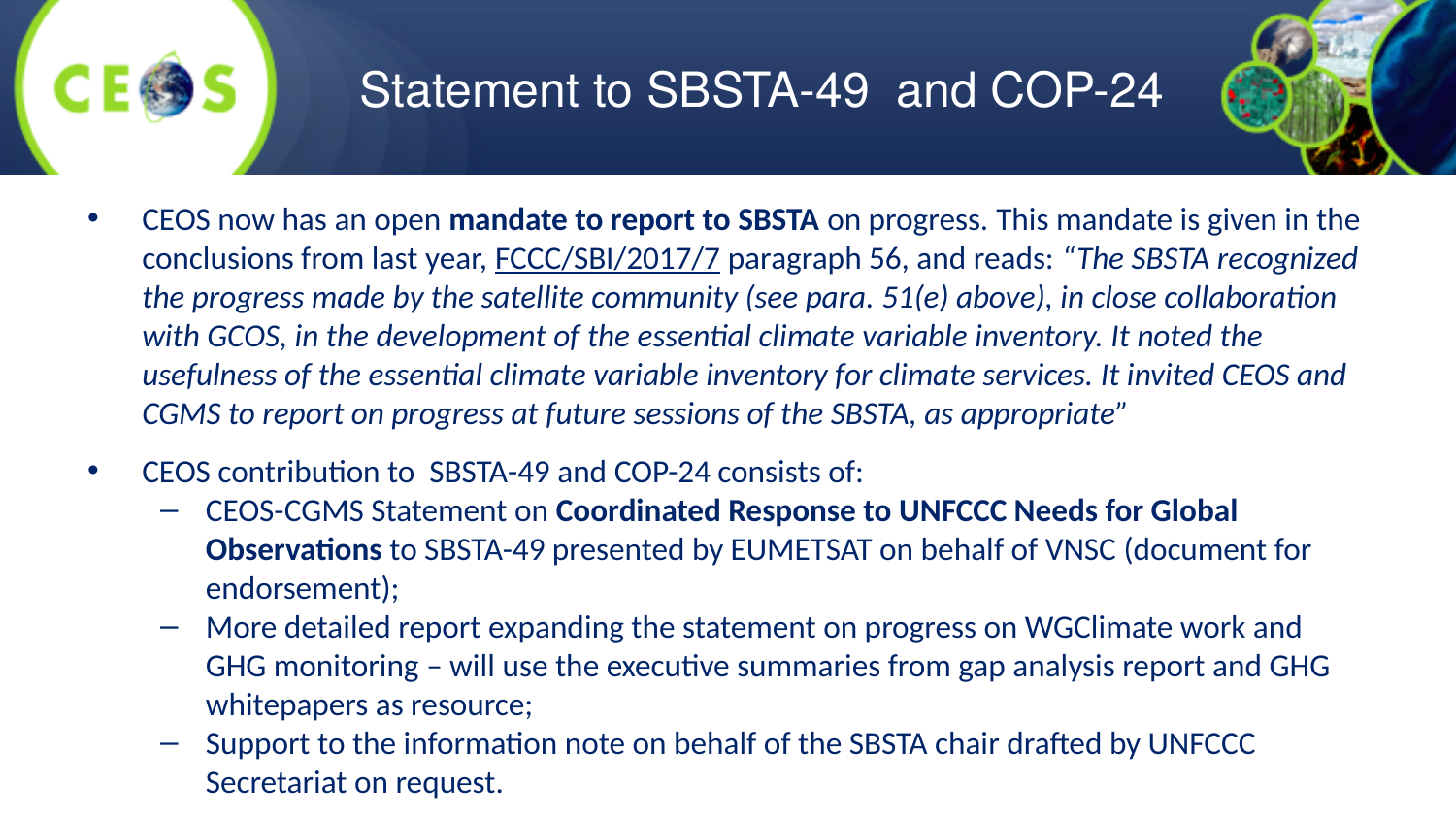

# Statement to SBSTA-49  and COP-24
CEOS now has an open mandate to report to SBSTA on progress. This mandate is given in the conclusions from last year, FCCC/SBI/2017/7 paragraph 56, and reads: “The SBSTA recognized the progress made by the satellite community (see para. 51(e) above), in close collaboration with GCOS, in the development of the essential climate variable inventory. It noted the usefulness of the essential climate variable inventory for climate services. It invited CEOS and CGMS to report on progress at future sessions of the SBSTA, as appropriate”
CEOS contribution to  SBSTA-49 and COP-24 consists of:
CEOS-CGMS Statement on Coordinated Response to UNFCCC Needs for Global Observations to SBSTA-49 presented by EUMETSAT on behalf of VNSC (document for endorsement);
More detailed report expanding the statement on progress on WGClimate work and GHG monitoring – will use the executive summaries from gap analysis report and GHG whitepapers as resource;
Support to the information note on behalf of the SBSTA chair drafted by UNFCCC Secretariat on request.